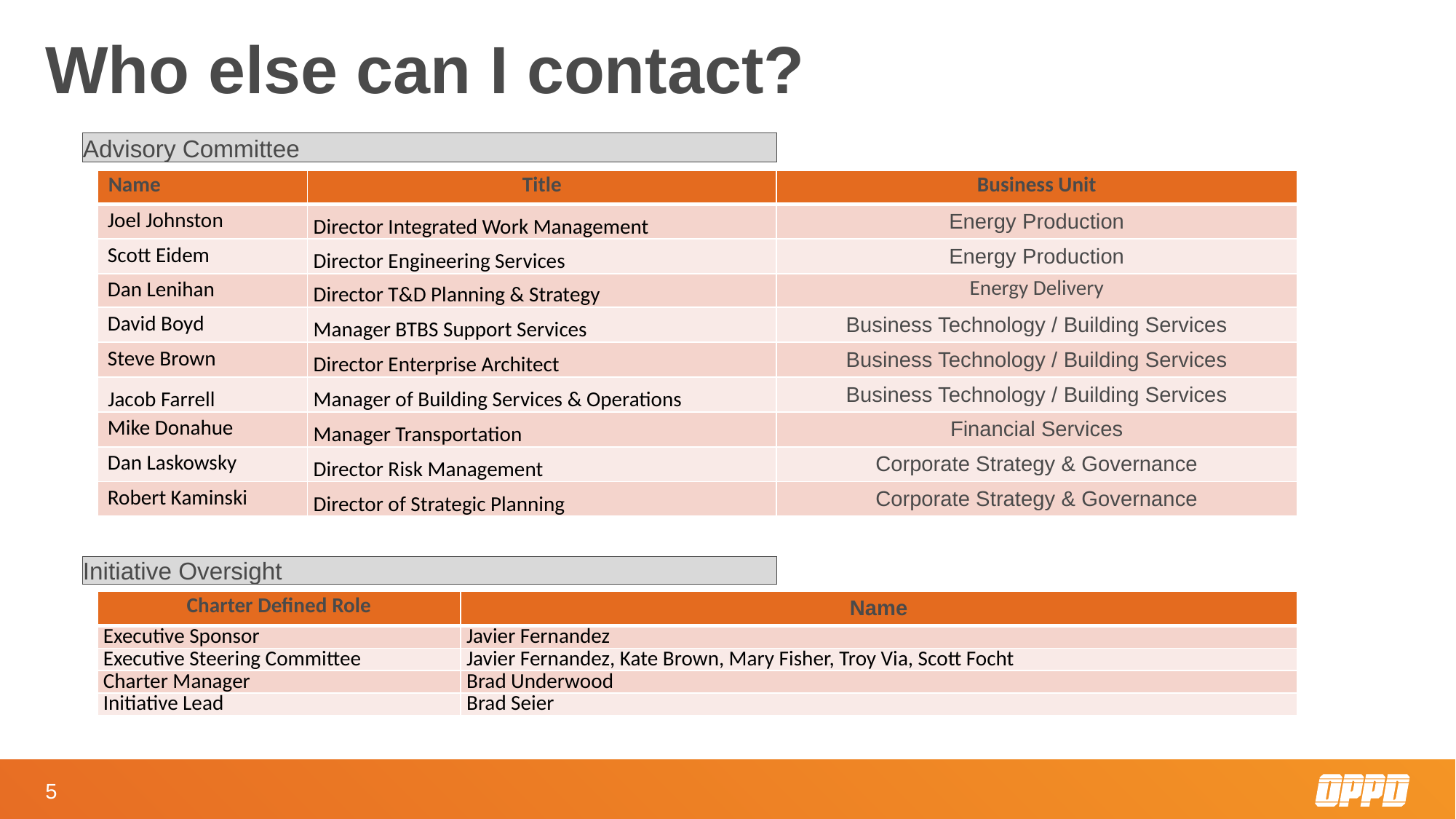

# Who else can I contact?
Advisory Committee
| Name | Title | Business Unit |
| --- | --- | --- |
| Joel Johnston | Director Integrated Work Management | Energy Production |
| Scott Eidem | Director Engineering Services | Energy Production |
| Dan Lenihan | Director T&D Planning & Strategy | Energy Delivery |
| David Boyd | Manager BTBS Support Services | Business Technology / Building Services |
| Steve Brown | Director Enterprise Architect | Business Technology / Building Services |
| Jacob Farrell | Manager of Building Services & Operations | Business Technology / Building Services |
| Mike Donahue | Manager Transportation | Financial Services |
| Dan Laskowsky | Director Risk Management | Corporate Strategy & Governance |
| Robert Kaminski | Director of Strategic Planning | Corporate Strategy & Governance |
Initiative Oversight
| Charter Defined Role | Name |
| --- | --- |
| Executive Sponsor | Javier Fernandez |
| Executive Steering Committee | Javier Fernandez, Kate Brown, Mary Fisher, Troy Via, Scott Focht |
| Charter Manager | Brad Underwood |
| Initiative Lead | Brad Seier |